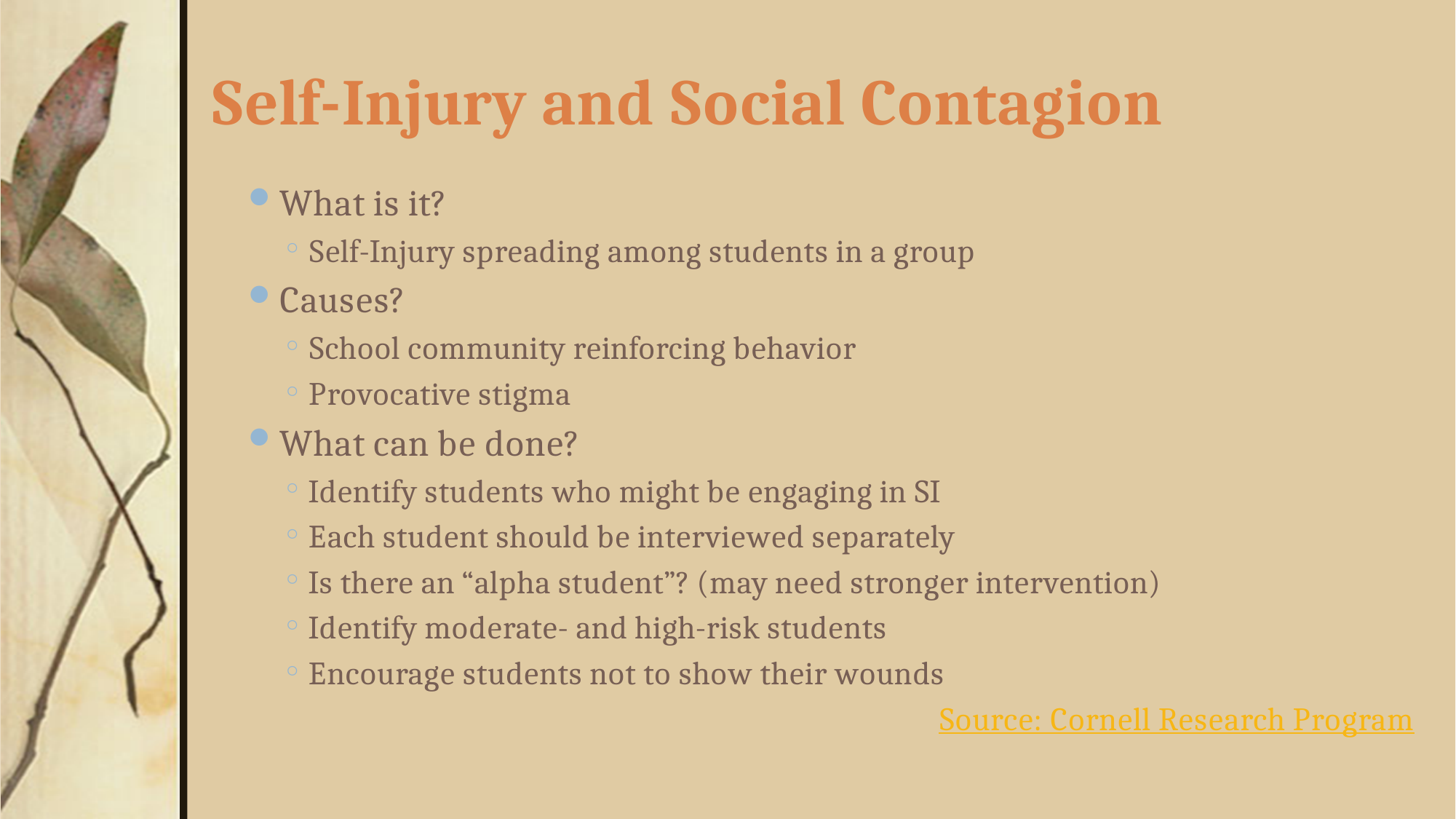

# Self-Injury and Social Contagion
What is it?
Self-Injury spreading among students in a group
Causes?
School community reinforcing behavior
Provocative stigma
What can be done?
Identify students who might be engaging in SI
Each student should be interviewed separately
Is there an “alpha student”? (may need stronger intervention)
Identify moderate- and high-risk students
Encourage students not to show their wounds
Source: Cornell Research Program